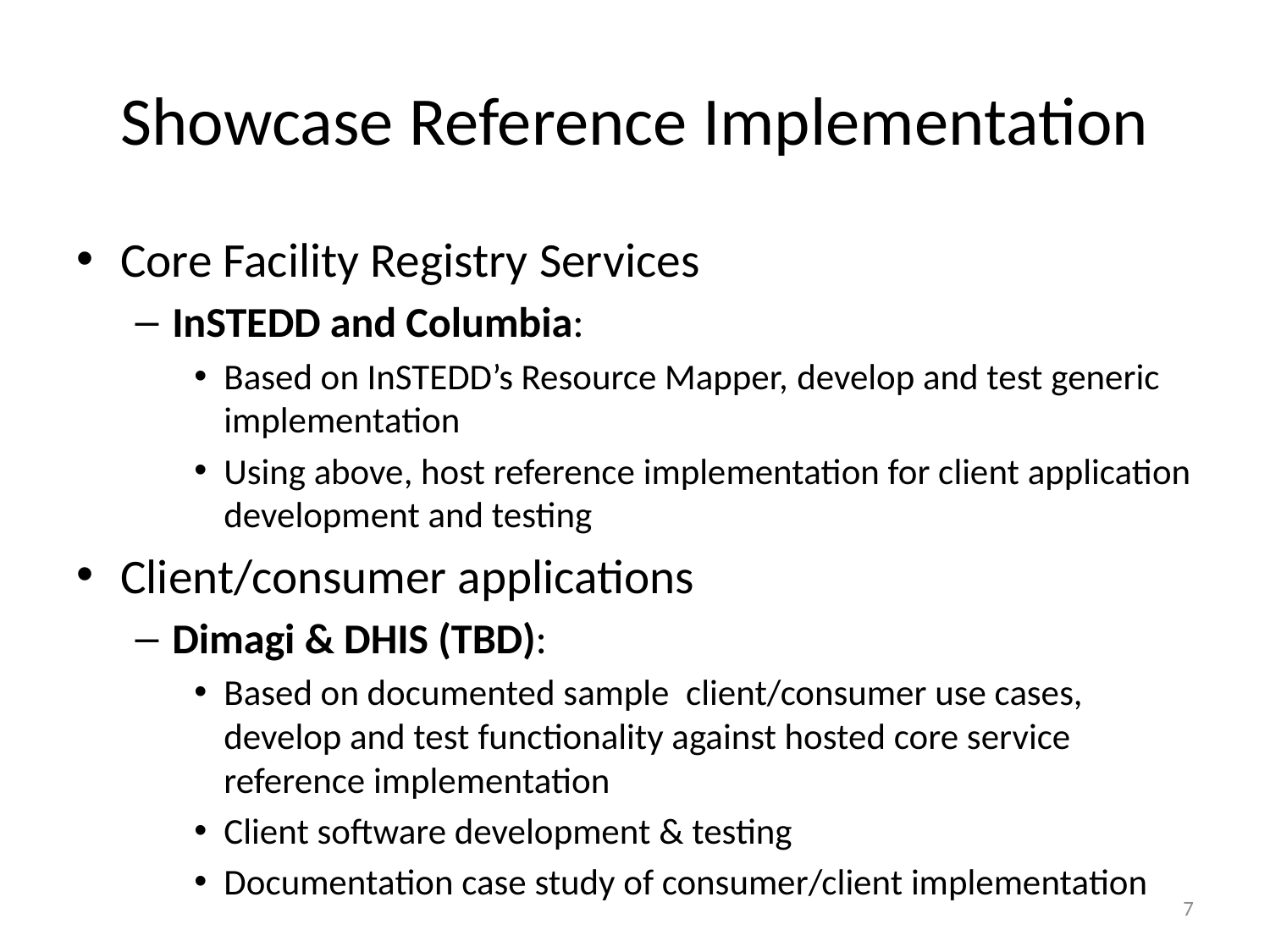

# Showcase Reference Implementation
Core Facility Registry Services
InSTEDD and Columbia:
Based on InSTEDD’s Resource Mapper, develop and test generic implementation
Using above, host reference implementation for client application development and testing
Client/consumer applications
Dimagi & DHIS (TBD):
Based on documented sample  client/consumer use cases, develop and test functionality against hosted core service reference implementation
Client software development & testing
Documentation case study of consumer/client implementation
7